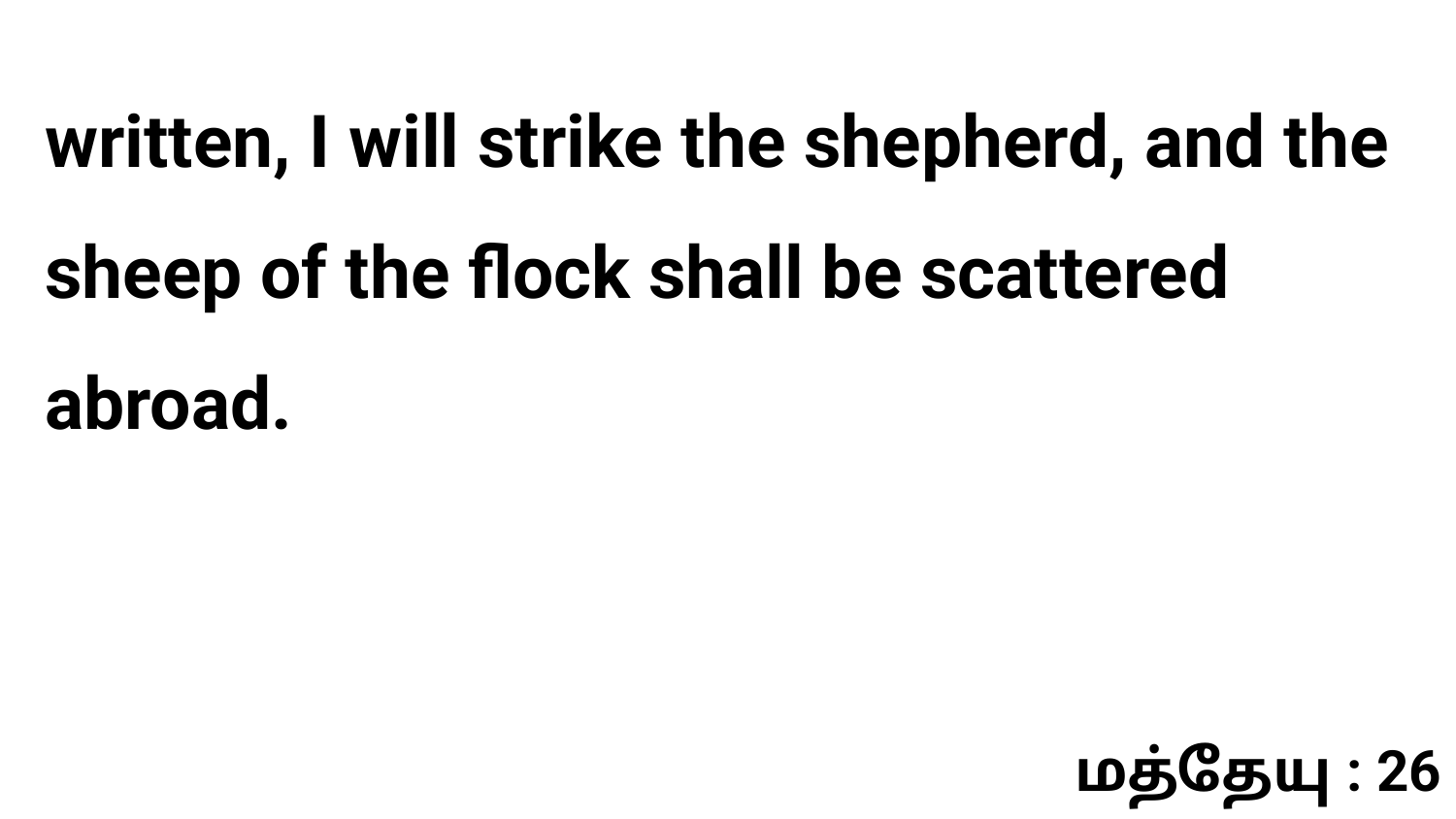

written, I will strike the shepherd, and the sheep of the flock shall be scattered abroad.
மத்தேயு : 26